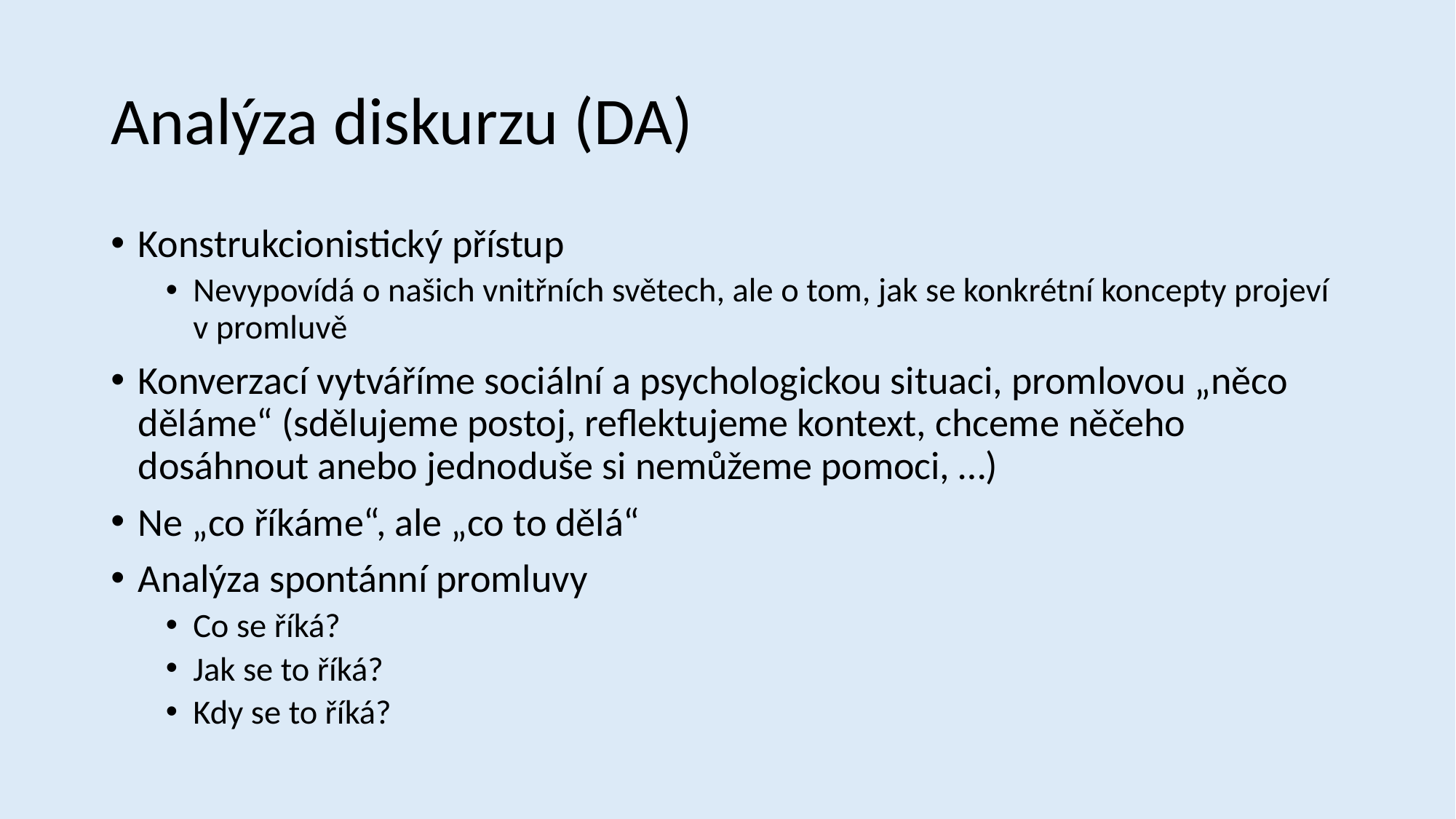

# Analýza diskurzu (DA)
Konstrukcionistický přístup
Nevypovídá o našich vnitřních světech, ale o tom, jak se konkrétní koncepty projeví v promluvě
Konverzací vytváříme sociální a psychologickou situaci, promlovou „něco děláme“ (sdělujeme postoj, reflektujeme kontext, chceme něčeho dosáhnout anebo jednoduše si nemůžeme pomoci, …)
Ne „co říkáme“, ale „co to dělá“
Analýza spontánní promluvy
Co se říká?
Jak se to říká?
Kdy se to říká?